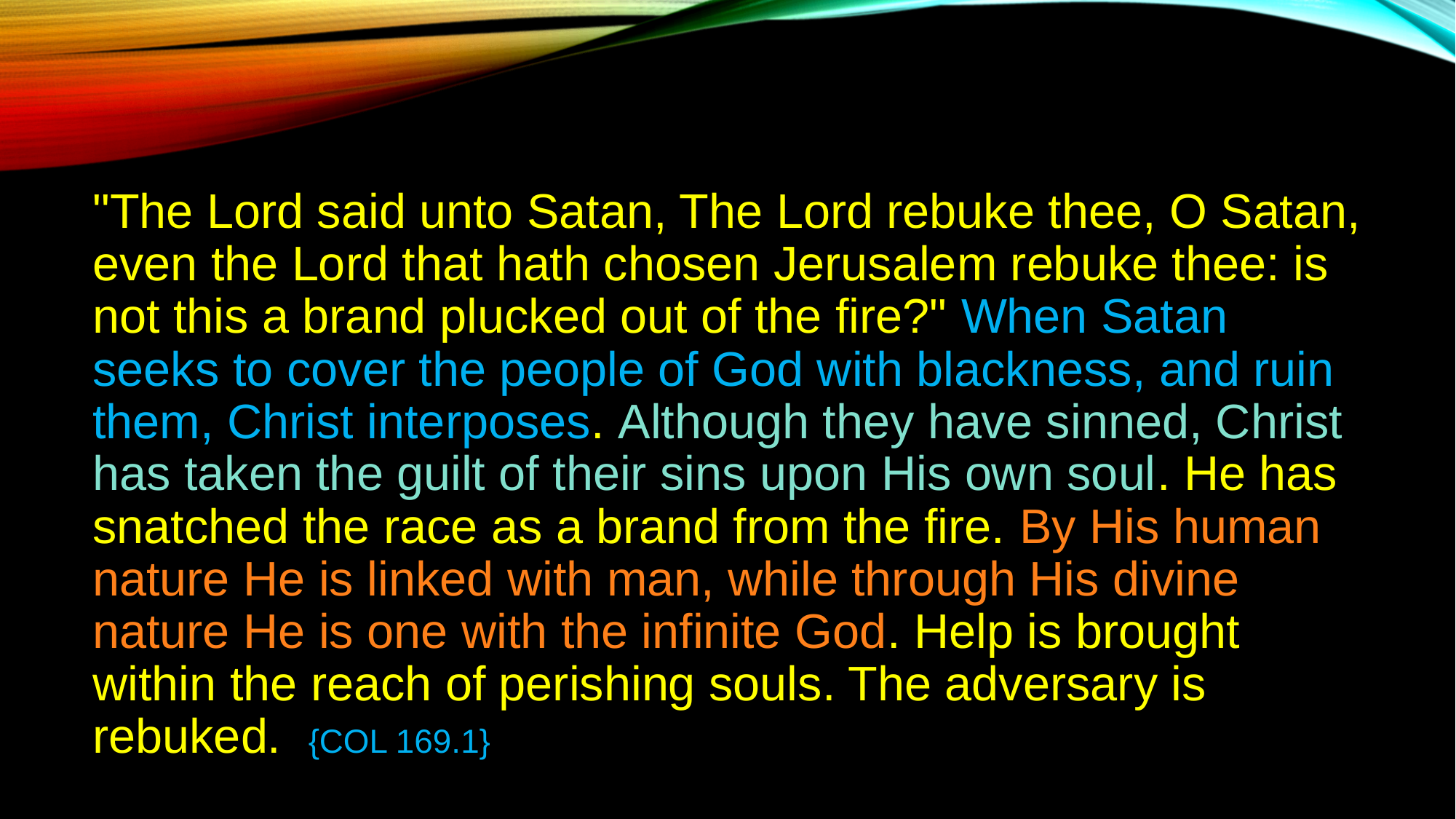

"The Lord said unto Satan, The Lord rebuke thee, O Satan, even the Lord that hath chosen Jerusalem rebuke thee: is not this a brand plucked out of the fire?" When Satan seeks to cover the people of God with blackness, and ruin them, Christ interposes. Although they have sinned, Christ has taken the guilt of their sins upon His own soul. He has snatched the race as a brand from the fire. By His human nature He is linked with man, while through His divine nature He is one with the infinite God. Help is brought within the reach of perishing souls. The adversary is rebuked.  {COL 169.1}